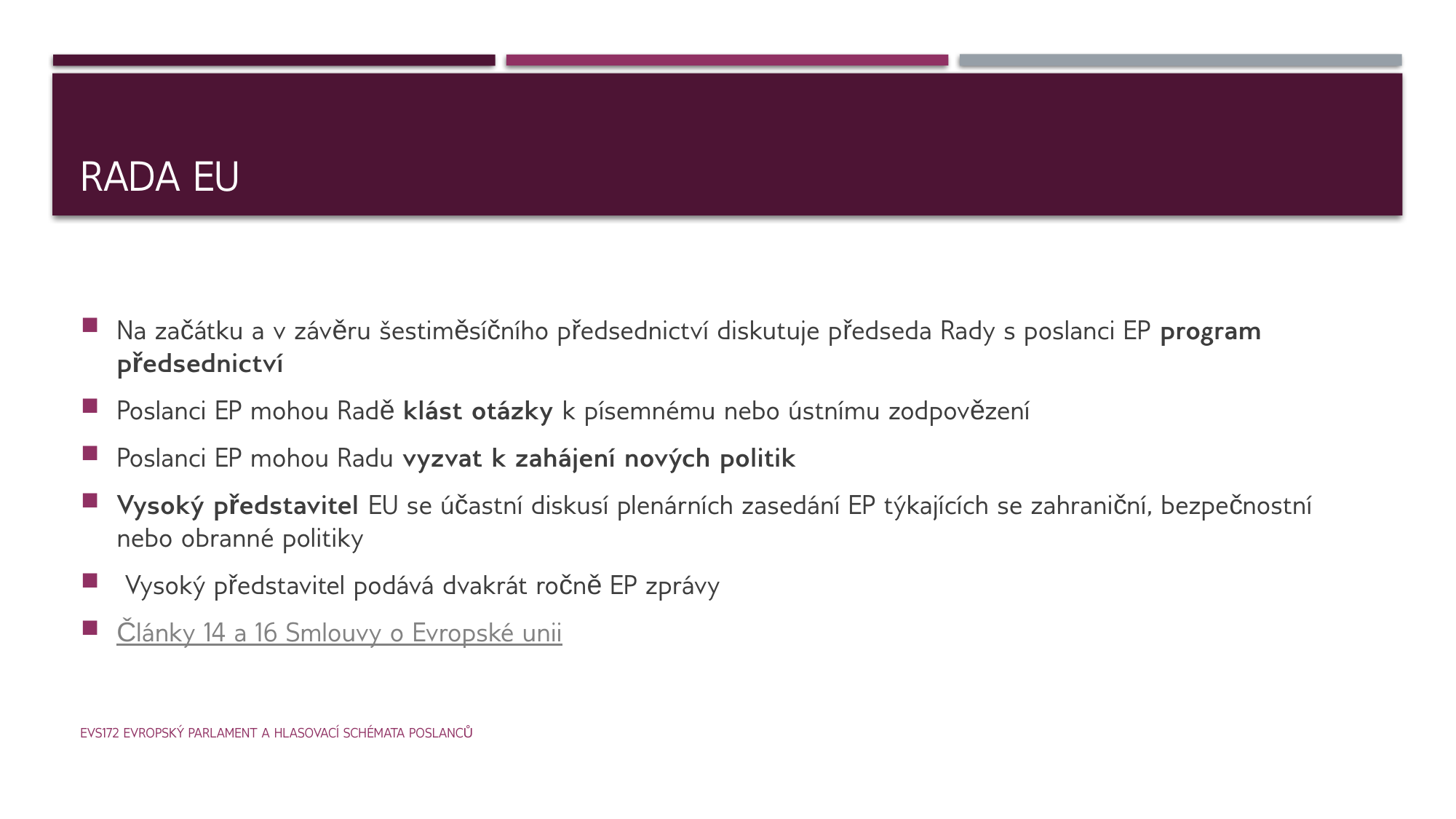

# Rada EU
Na začátku a v závěru šestiměsíčního předsednictví diskutuje předseda Rady s poslanci EP program předsednictví
Poslanci EP mohou Radě klást otázky k písemnému nebo ústnímu zodpovězení
Poslanci EP mohou Radu vyzvat k zahájení nových politik
Vysoký představitel EU se účastní diskusí plenárních zasedání EP týkajících se zahraniční, bezpečnostní nebo obranné politiky
 Vysoký představitel podává dvakrát ročně EP zprávy
Články 14 a 16 Smlouvy o Evropské unii
EVS172 Evropský parlament a hlasovací schémata poslanců